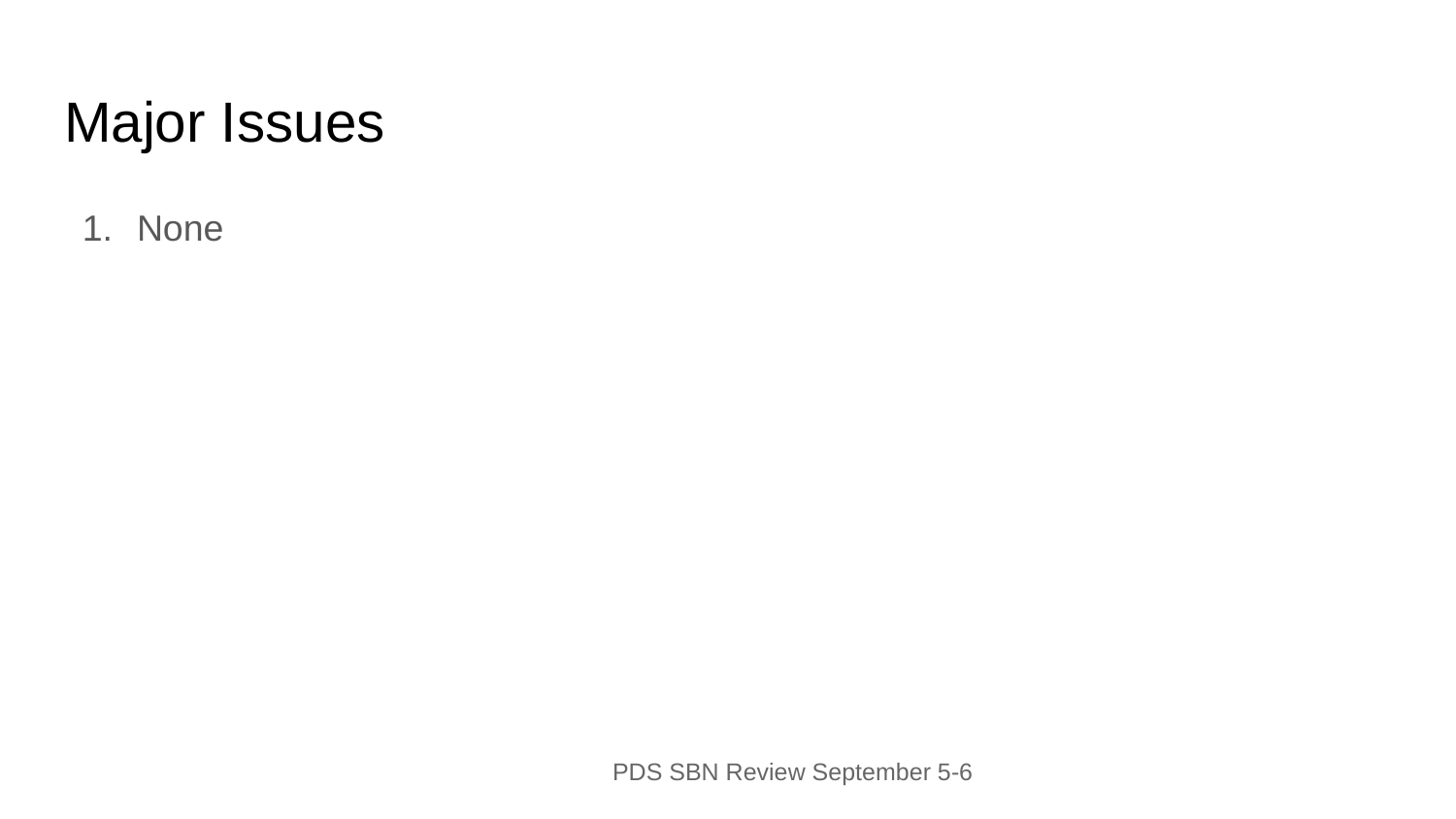

# Major Issues
None
PDS SBN Review September 5-6